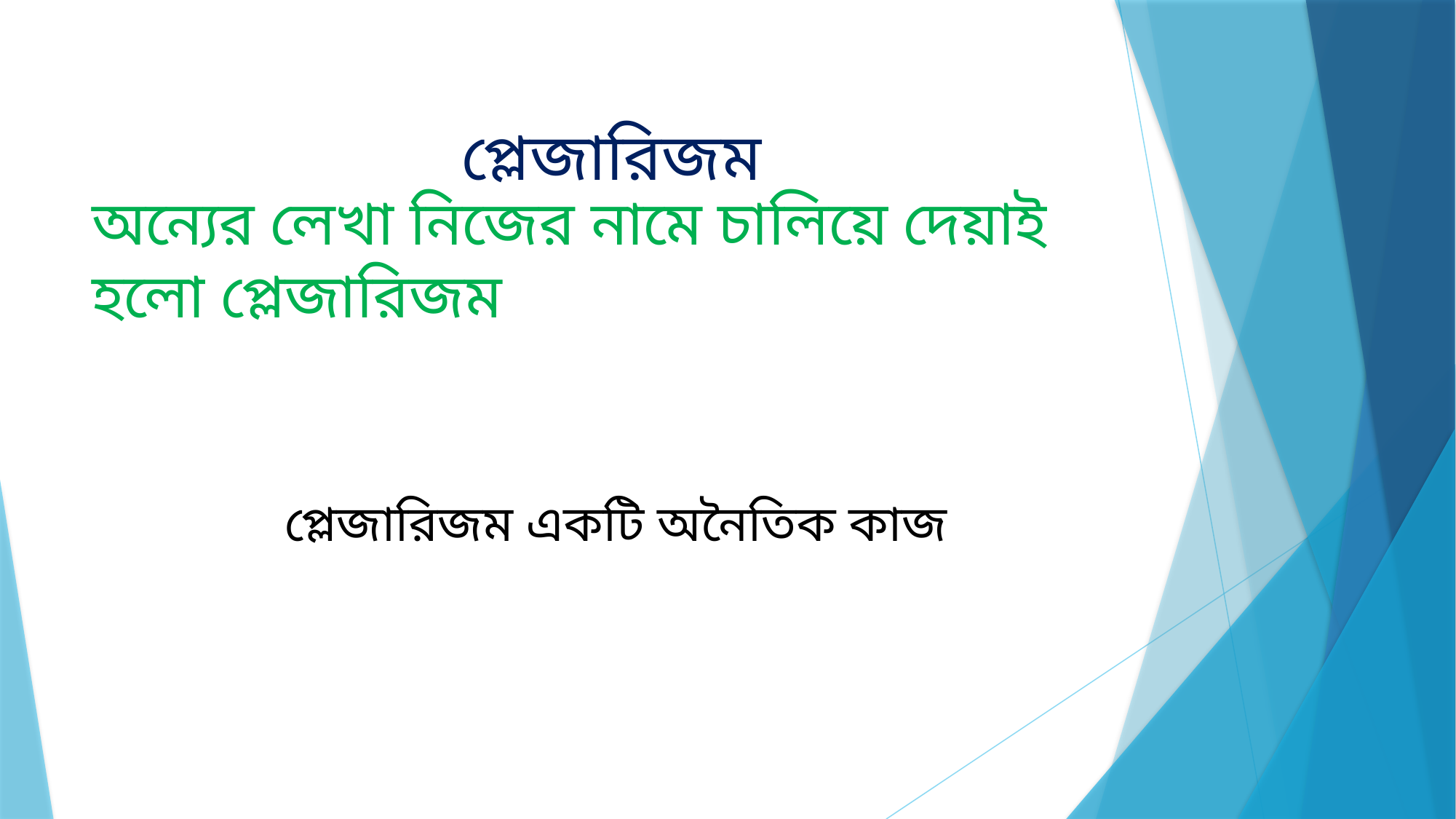

# প্লেজারিজম
অন্যের লেখা নিজের নামে চালিয়ে দেয়াই হলো প্লেজারিজম

প্লেজারিজম একটি অনৈতিক কাজ